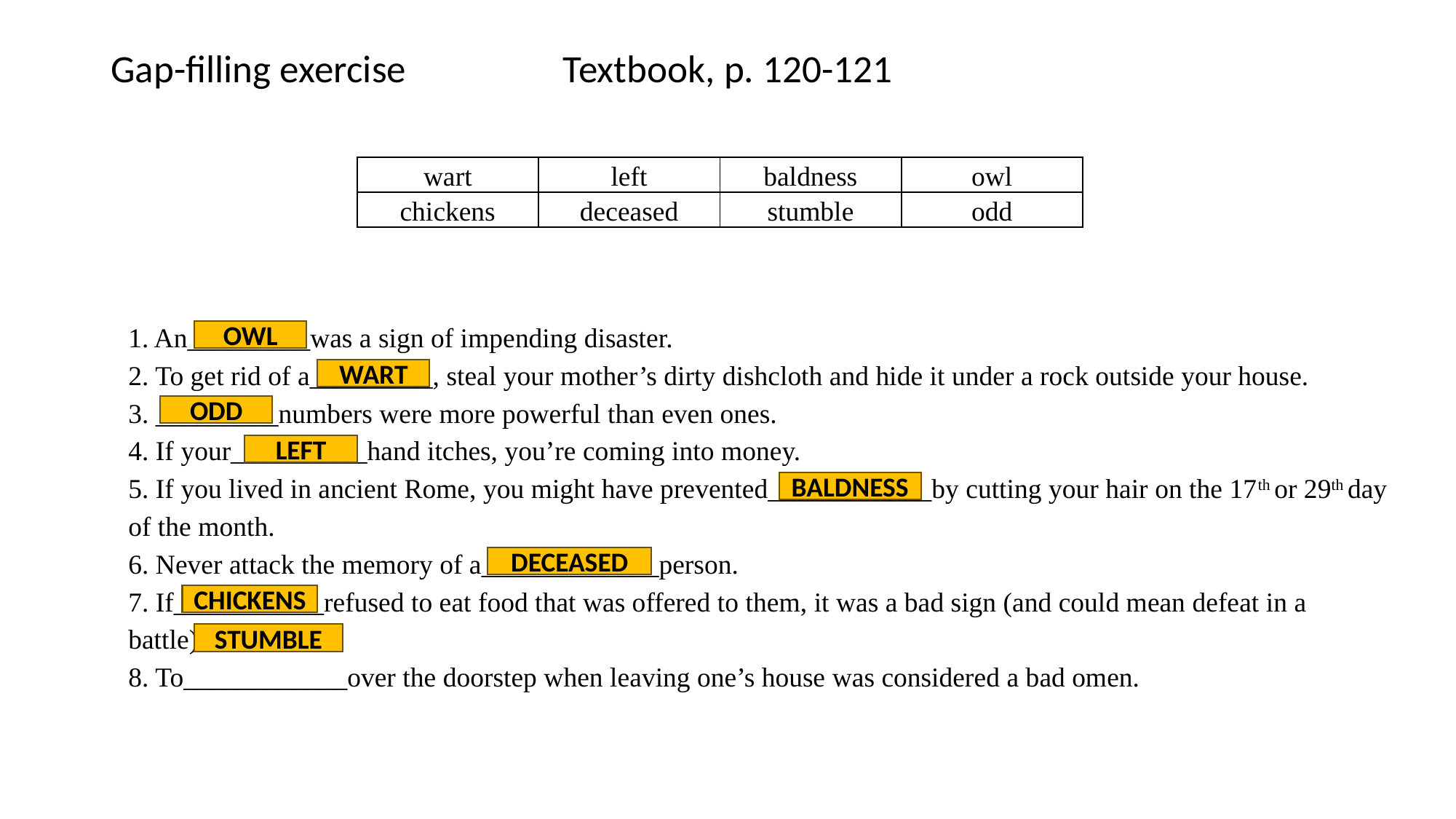

# Gap-filling exercise                  Textbook, p. 120-121
| wart | left | baldness | owl |
| --- | --- | --- | --- |
| chickens | deceased | stumble | odd |

1. An_________was a sign of impending disaster.
2. To get rid of a_________, steal your mother’s dirty dishcloth and hide it under a rock outside your house.
3. _________numbers were more powerful than even ones.
4. If your__________hand itches, you’re coming into money.
5. If you lived in ancient Rome, you might have prevented____________by cutting your hair on the 17th or 29th day of the month.
6. Never attack the memory of a_____________person.
7. If___________refused to eat food that was offered to them, it was a bad sign (and could mean defeat in a battle).
8. To____________over the doorstep when leaving one’s house was considered a bad omen.
OWL
WART
ODD
LEFT
BALDNESS
DECEASED
CHICKENS
STUMBLE